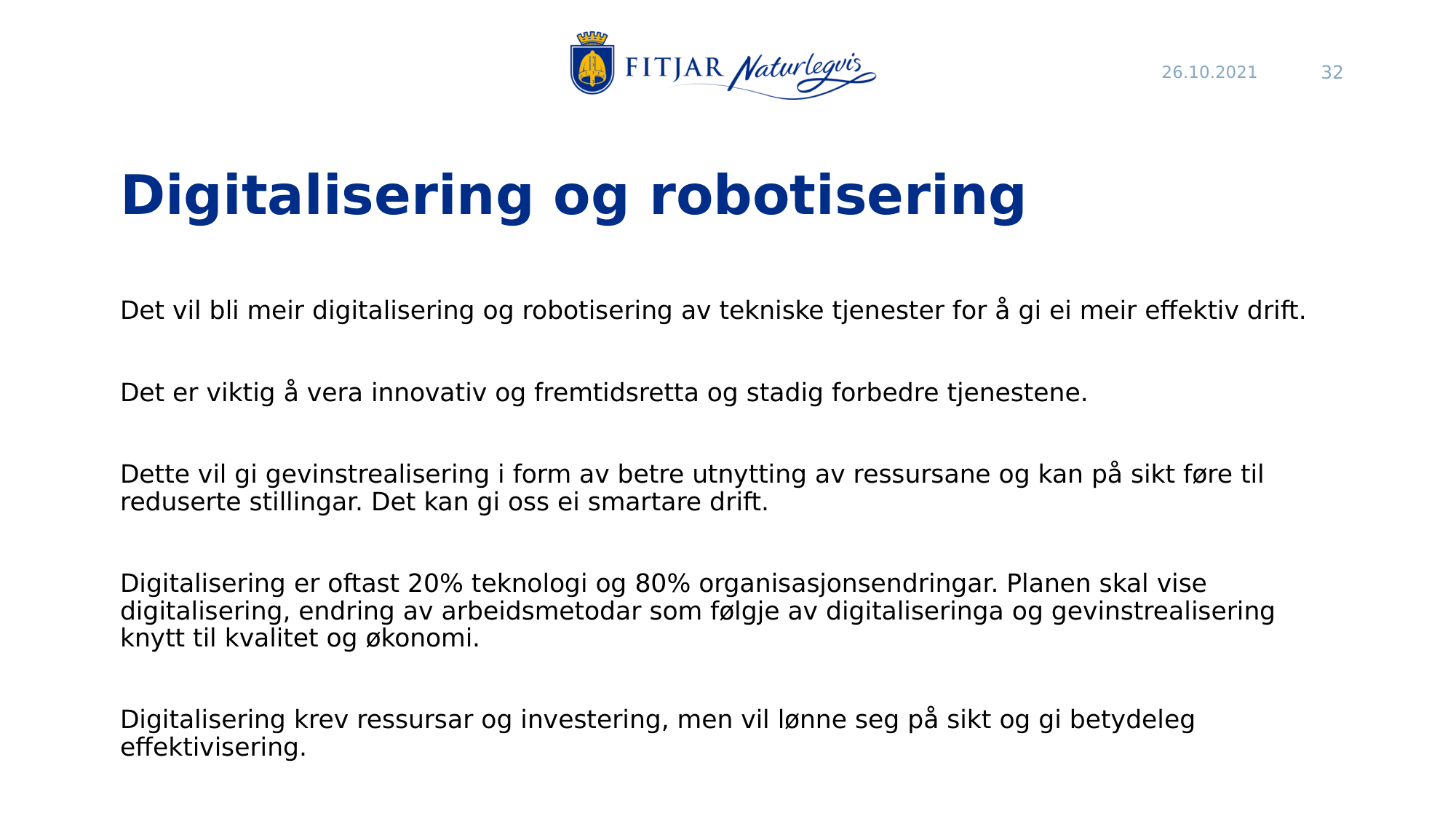

26.10.2021
32
# Digitalisering og robotisering
Det vil bli meir digitalisering og robotisering av tekniske tjenester for å gi ei meir effektiv drift.

Det er viktig å vera innovativ og fremtidsretta og stadig forbedre tjenestene.

Dette vil gi gevinstrealisering i form av betre utnytting av ressursane og kan på sikt føre til reduserte stillingar. Det kan gi oss ei smartare drift.

Digitalisering er oftast 20% teknologi og 80% organisasjonsendringar. Planen skal vise digitalisering, endring av arbeidsmetodar som følgje av digitaliseringa og gevinstrealisering knytt til kvalitet og økonomi.

Digitalisering krev ressursar og investering, men vil lønne seg på sikt og gi betydeleg effektivisering.